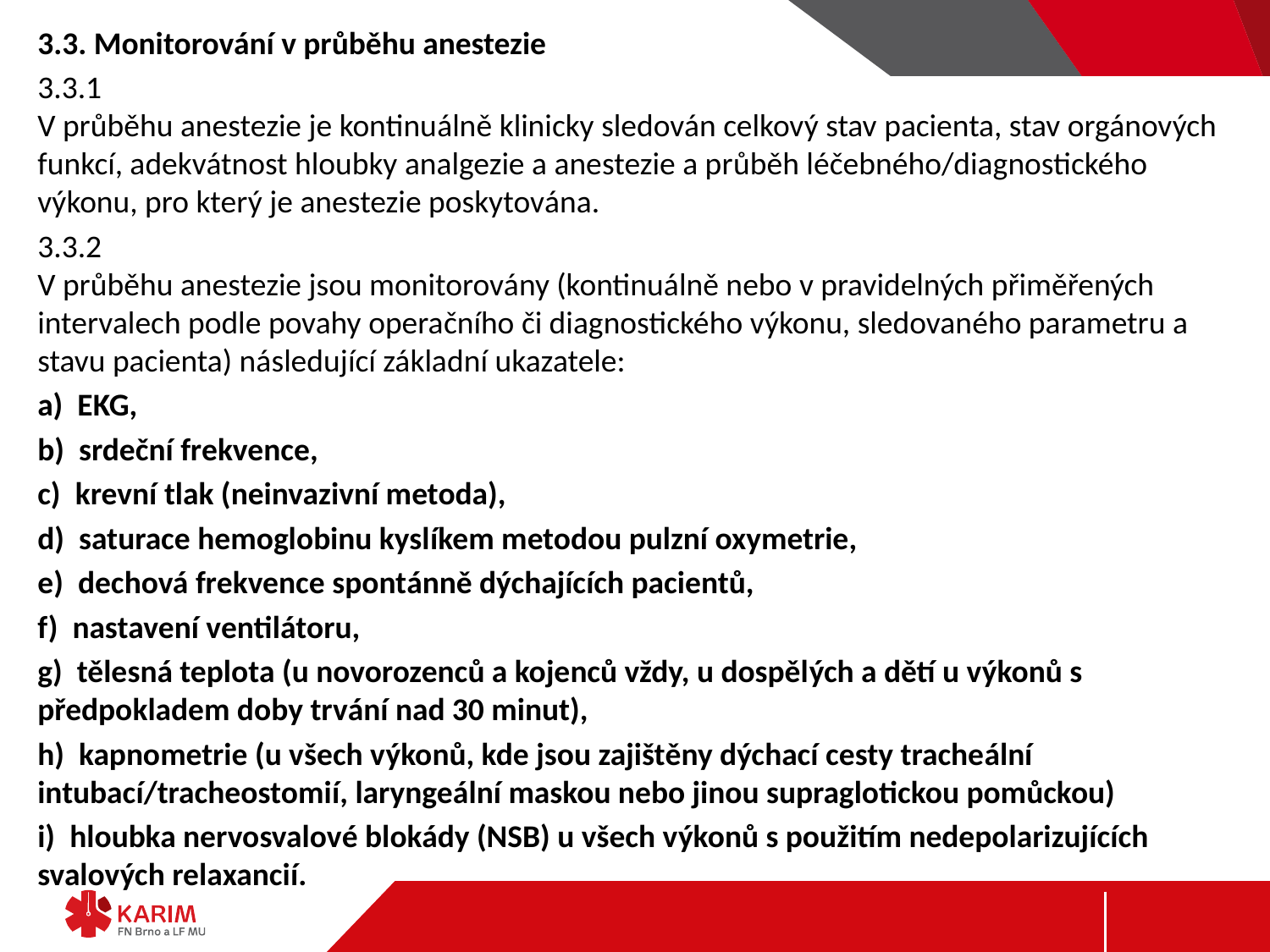

3.3. Monitorování v průběhu anestezie
3.3.1
V průběhu anestezie je kontinuálně klinicky sledován celkový stav pacienta, stav orgánových funkcí, adekvátnost hloubky analgezie a anestezie a průběh léčebného/diagnostického výkonu, pro který je anestezie poskytována.
3.3.2
V průběhu anestezie jsou monitorovány (kontinuálně nebo v pravidelných přiměřených intervalech podle povahy operačního či diagnostického výkonu, sledovaného parametru a stavu pacienta) následující základní ukazatele:
a)  EKG,
b)  srdeční frekvence,
c)  krevní tlak (neinvazivní metoda),
d)  saturace hemoglobinu kyslíkem metodou pulzní oxymetrie,
e)  dechová frekvence spontánně dýchajících pacientů,
f)  nastavení ventilátoru,
g)  tělesná teplota (u novorozenců a kojenců vždy, u dospělých a dětí u výkonů s předpokladem doby trvání nad 30 minut),
h)  kapnometrie (u všech výkonů, kde jsou zajištěny dýchací cesty tracheální intubací/tracheostomií, laryngeální maskou nebo jinou supraglotickou pomůckou)
i)  hloubka nervosvalové blokády (NSB) u všech výkonů s použitím nedepolarizujících    svalových relaxancií.